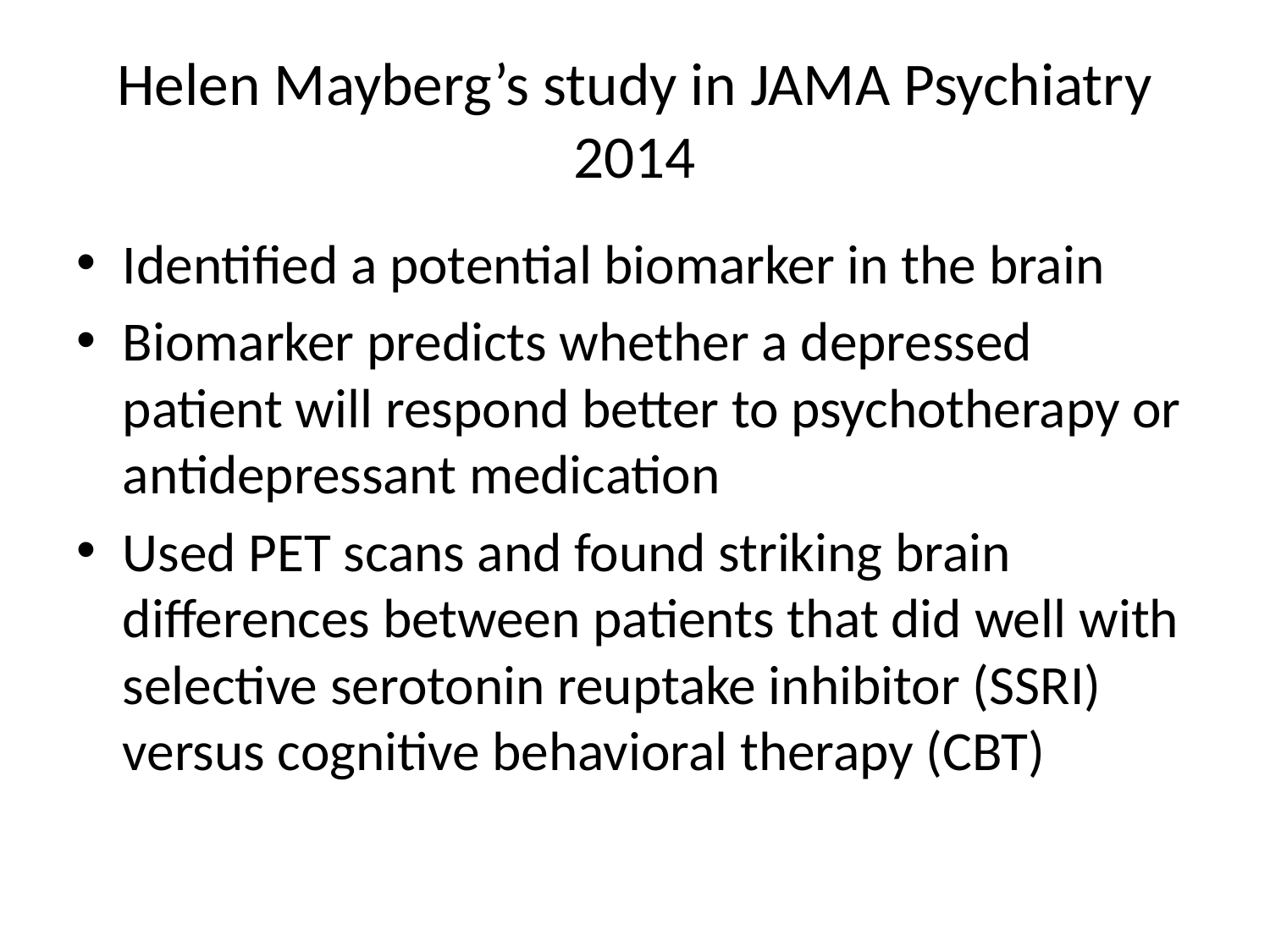

# Helen Mayberg’s study in JAMA Psychiatry 2014
Identified a potential biomarker in the brain
Biomarker predicts whether a depressed patient will respond better to psychotherapy or antidepressant medication
Used PET scans and found striking brain differences between patients that did well with selective serotonin reuptake inhibitor (SSRI) versus cognitive behavioral therapy (CBT)